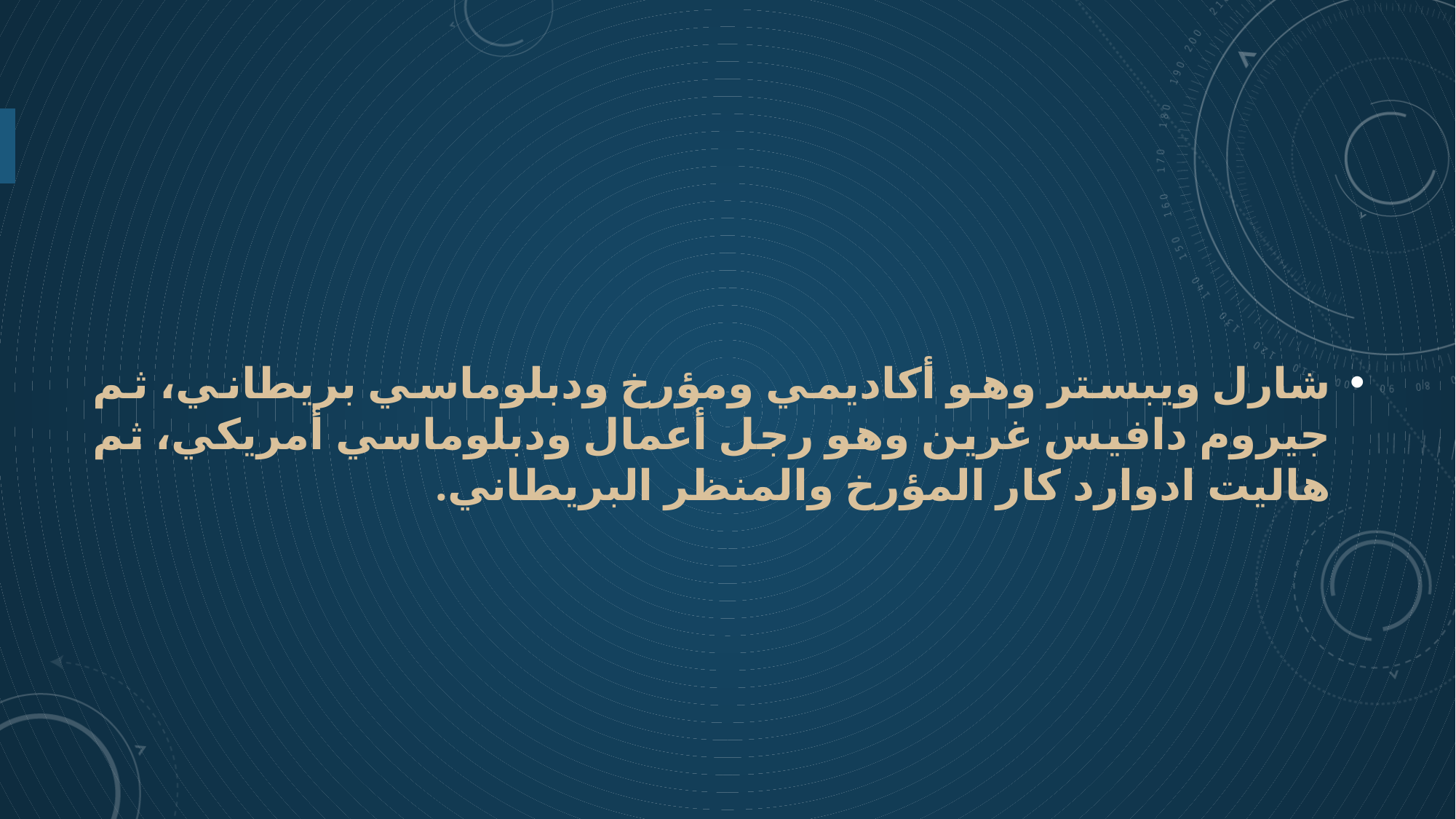

شارل ويبستر وهو أكاديمي ومؤرخ ودبلوماسي بريطاني، ثم جيروم دافيس غرين وهو رجل أعمال ودبلوماسي أمريكي، ثم هاليت ادوارد كار المؤرخ والمنظر البريطاني.